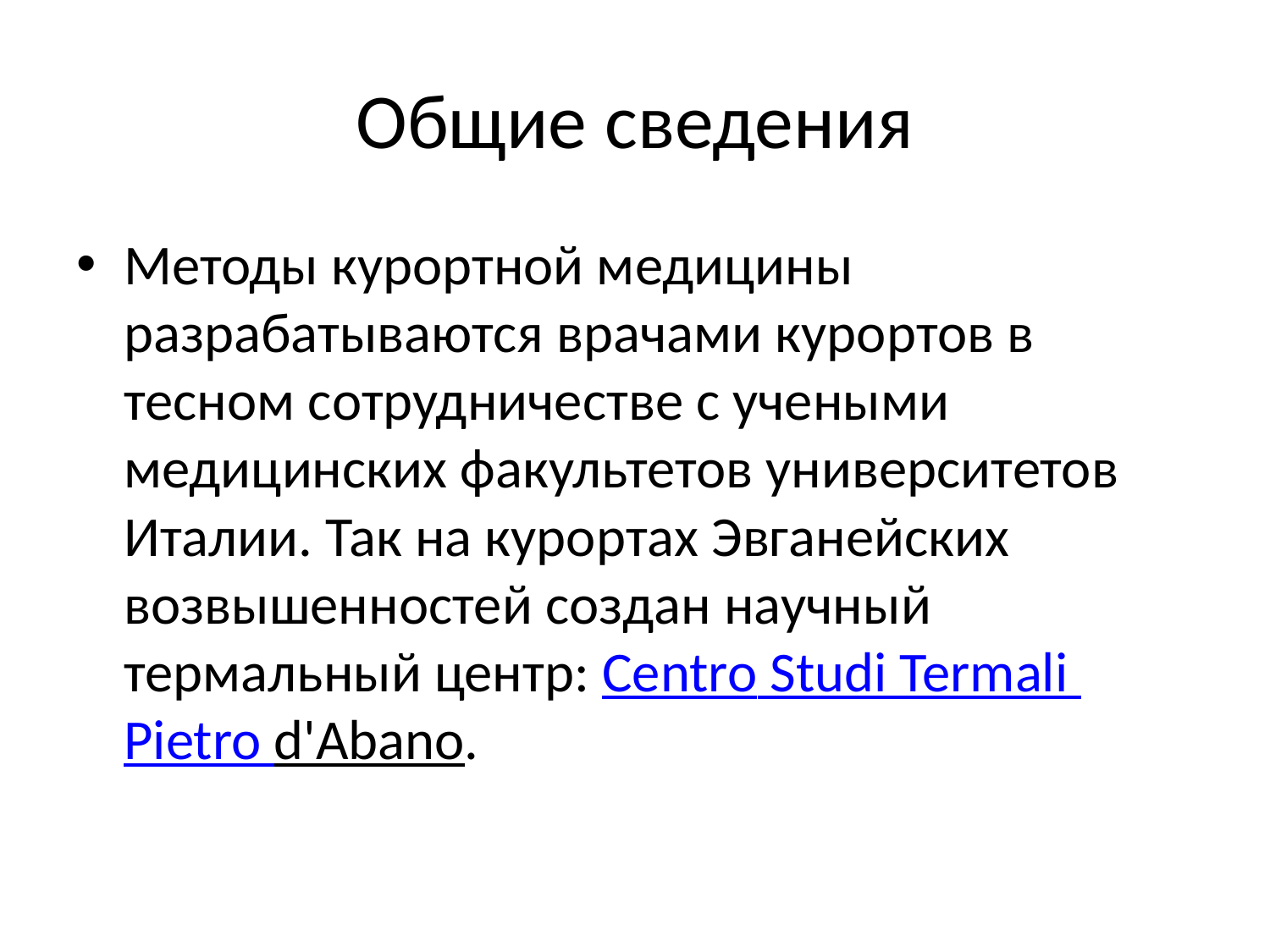

# Общие сведения
Методы курортной медицины разрабатываются врачами курортов в тесном сотрудничестве с учеными медицинских факультетов университетов Италии. Так на курортах Эвганейских возвышенностей создан научный термальный центр: Centro Studi Termali Pietro d'Abano.